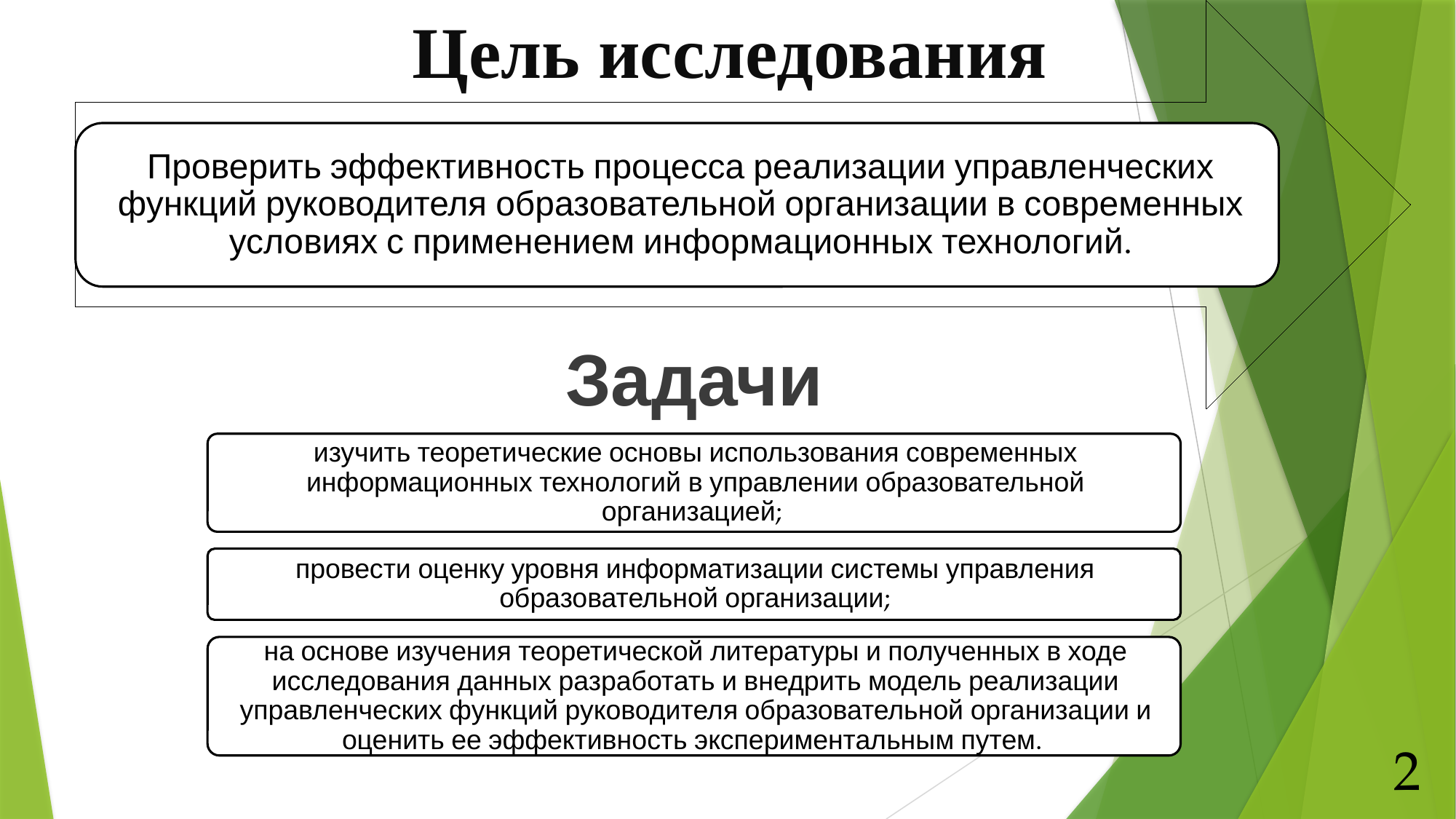

Проверить эффективность процесса реализации управленческих функций руководителя образовательной организации в современных условиях с применением информационных технологий.
# Цель исследования
Задачи
изучить теоретические основы использования современных информационных технологий в управлении образовательной организацией;
провести оценку уровня информатизации системы управления образовательной организации;
на основе изучения теоретической литературы и полученных в ходе исследования данных разработать и внедрить модель реализации управленческих функций руководителя образовательной организации и оценить ее эффективность экспериментальным путем.
2